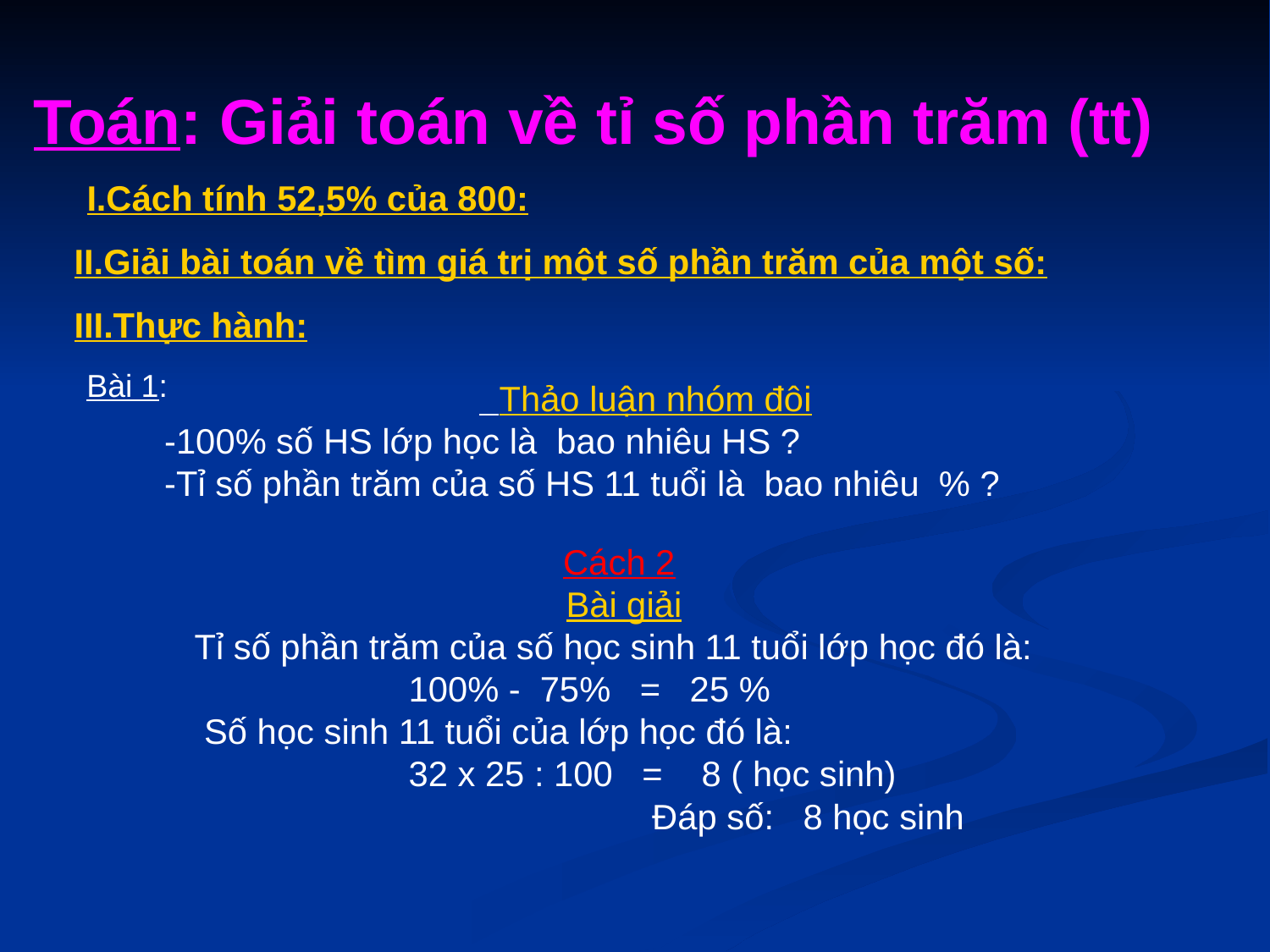

# Toán: Giải toán về tỉ số phần trăm (tt)
I.Cách tính 52,5% của 800:

  II.Giải bài toán về tìm giá trị một số phần trăm của một số:
  III.Thực hành:

Bài 1:
  Thảo luận nhóm đôi
        -100% số HS lớp học là  bao nhiêu HS ?
        -Tỉ số phần trăm của số HS 11 tuổi là  bao nhiêu  % ?

Cách 2
 Bài giải
          Tỉ số phần trăm của số học sinh 11 tuổi lớp học đó là:
                                100% -  75%   =   25 %
           Số học sinh 11 tuổi của lớp học đó là:
                                32 x 25 : 100   =    8 ( học sinh)
                                                         Đáp số:   8 học sinh